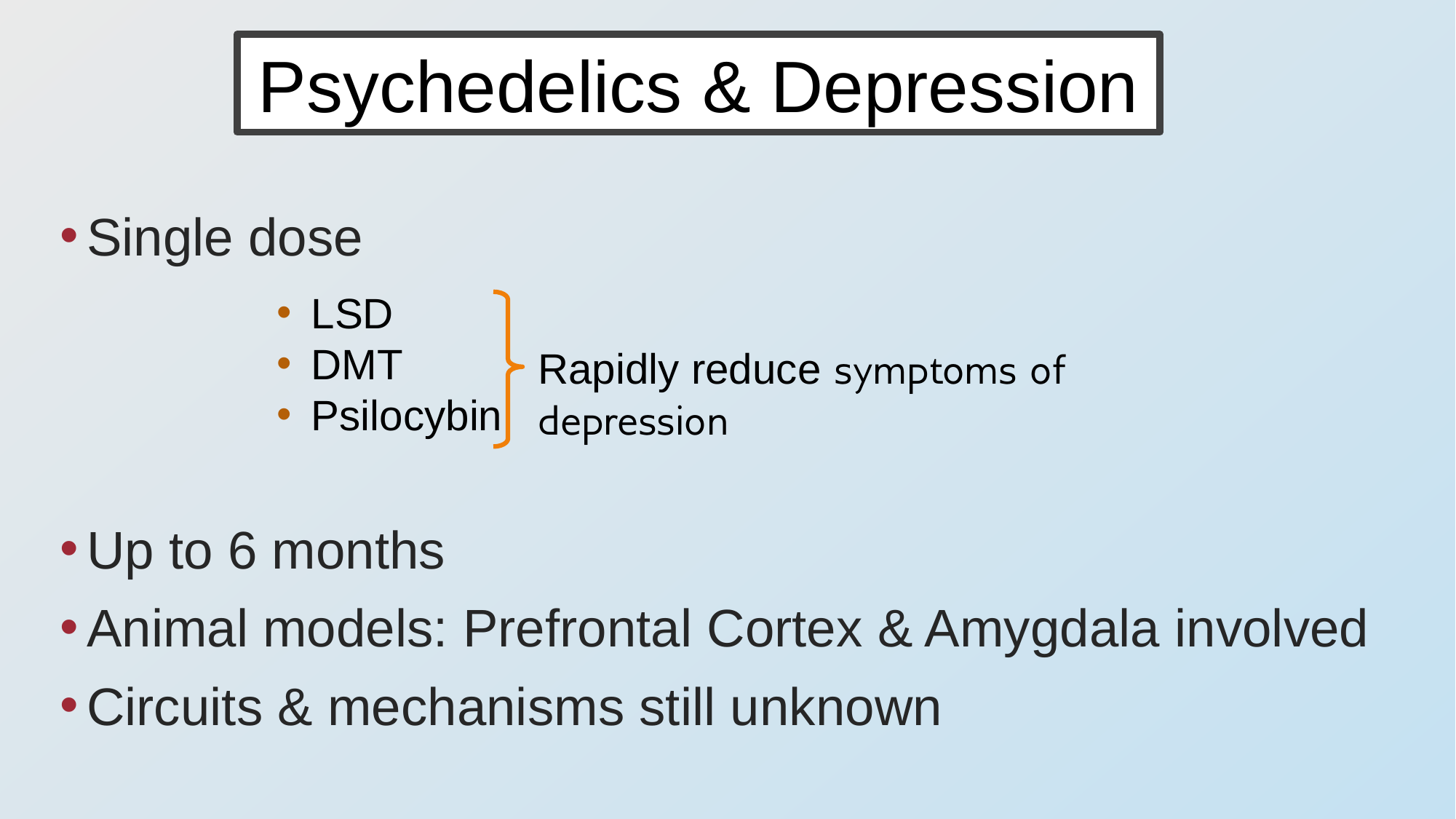

Psychedelics & Depression
Single dose

Up to 6 months
Animal models: Prefrontal Cortex & Amygdala involved
Circuits & mechanisms still unknown
LSD
DMT
Psilocybin

Rapidly reduce symptoms of depression